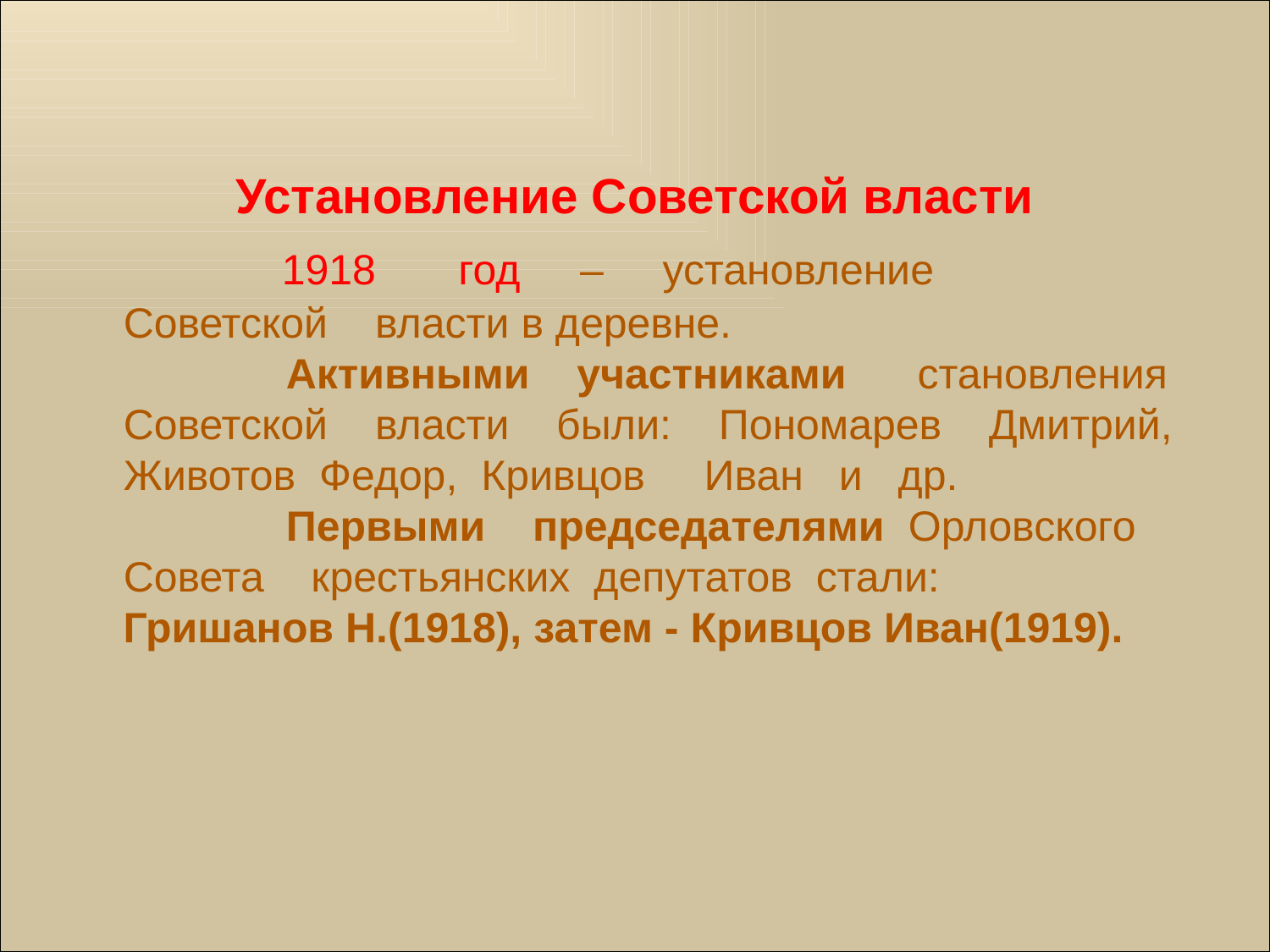

Установление Советской власти
   		  1918       год     –     установление      Советской    власти в деревне.
		   Активными    участниками      становления  Советской    власти    были:    Пономарев    Дмитрий, Животов  Федор,  Кривцов     Иван   и   др.
		   Первыми    председателями  Орловского   Совета    крестьянских  депутатов  стали:
    Гришанов Н.(1918), затем - Кривцов Иван(1919).